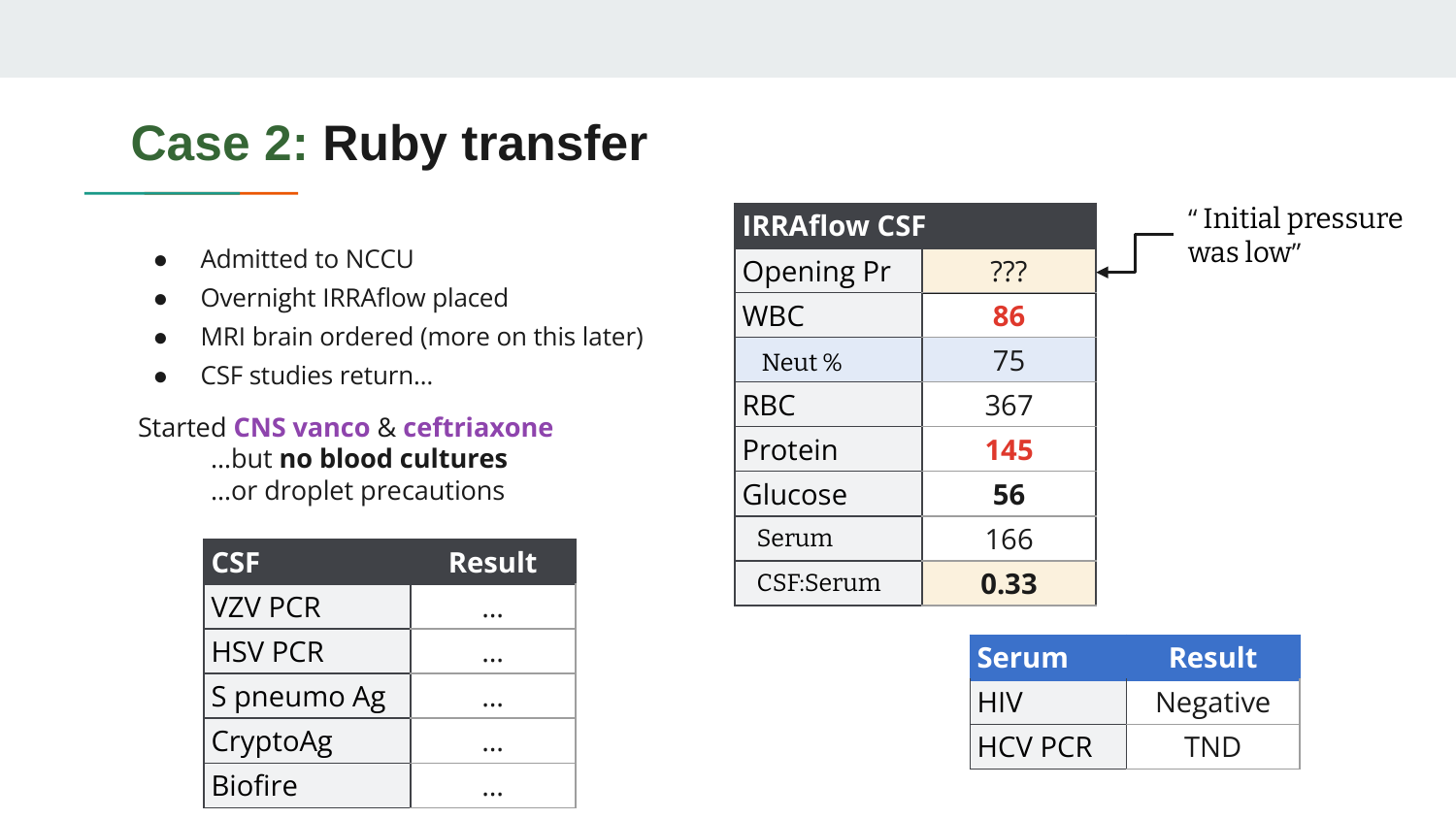

# Case 2: Ruby transfer
“ Initial pressure was low”
| IRRAflow CSF |  |
| --- | --- |
| Opening Pr | ??? |
| WBC | 86 |
| Neut % | 75 |
| RBC | 367 |
| Protein | 145 |
| Glucose | 56 |
| Serum | 166 |
| CSF:Serum | 0.33 |
Admitted to NCCU
Overnight IRRAflow placed
MRI brain ordered (more on this later)
CSF studies return…

Started CNS vanco & ceftriaxone
…but no blood cultures
…or droplet precautions
| CSF | Result |
| --- | --- |
| VZV PCR | … |
| HSV PCR | … |
| S pneumo Ag | … |
| CryptoAg | … |
| Biofire | … |
| Serum | Result |
| --- | --- |
| HIV | Negative |
| HCV PCR | TND |